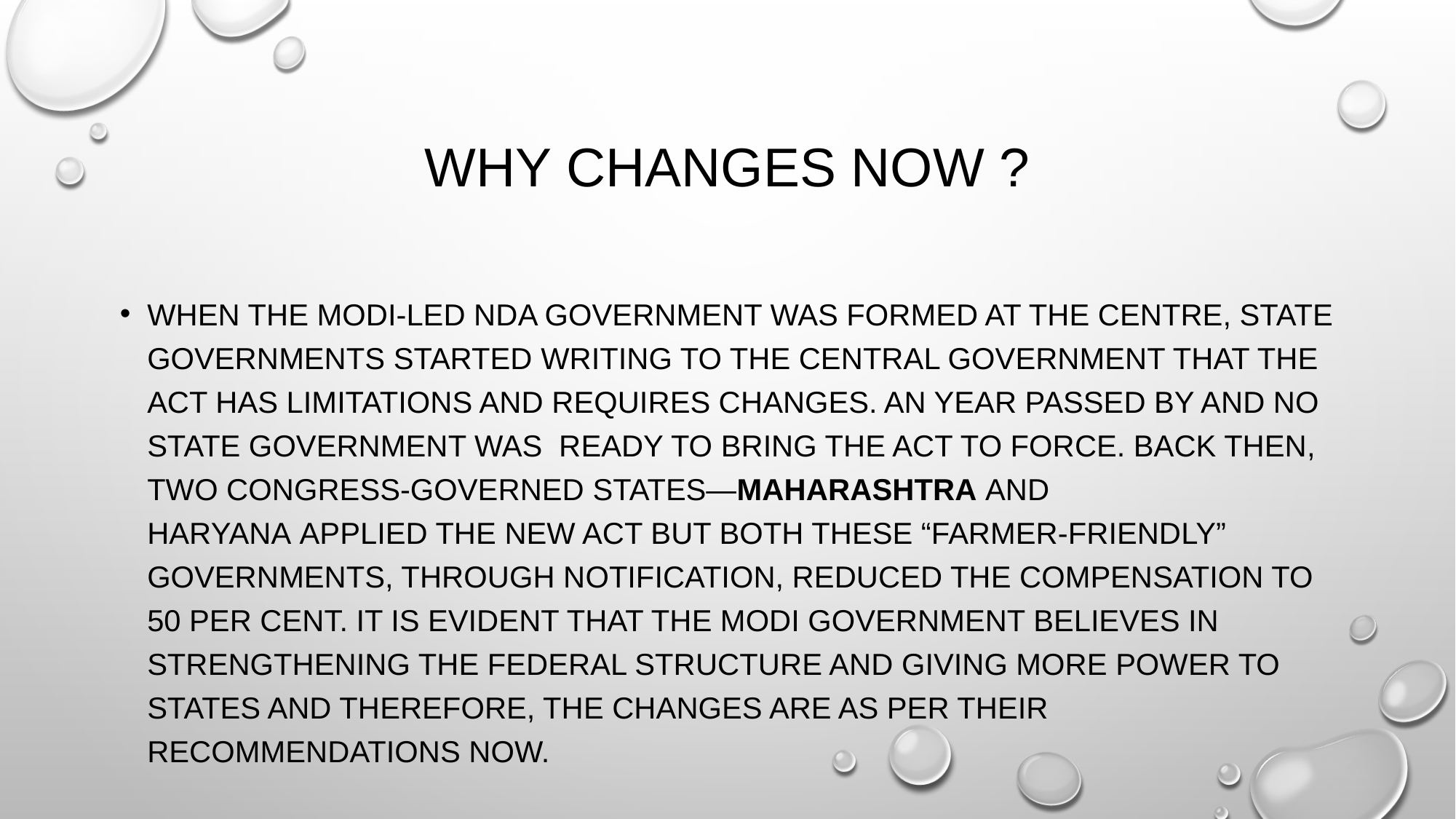

# Why changes now ?
When the Modi-led NDA Government was formed at the Centre, State Governments started writing to the central Government that the Act has limitations and requires changes. An year passed by and no state Government was  ready to bring the Act to force. Back then, two Congress-governed states—Maharashtra and Haryana applied the new Act but both these “farmer-friendly” Governments, through notification, reduced the compensation to 50 per cent. It is evident that the Modi Government believes in strengthening the federal structure and giving more power to states and therefore, the changes are as per their recommendations now.